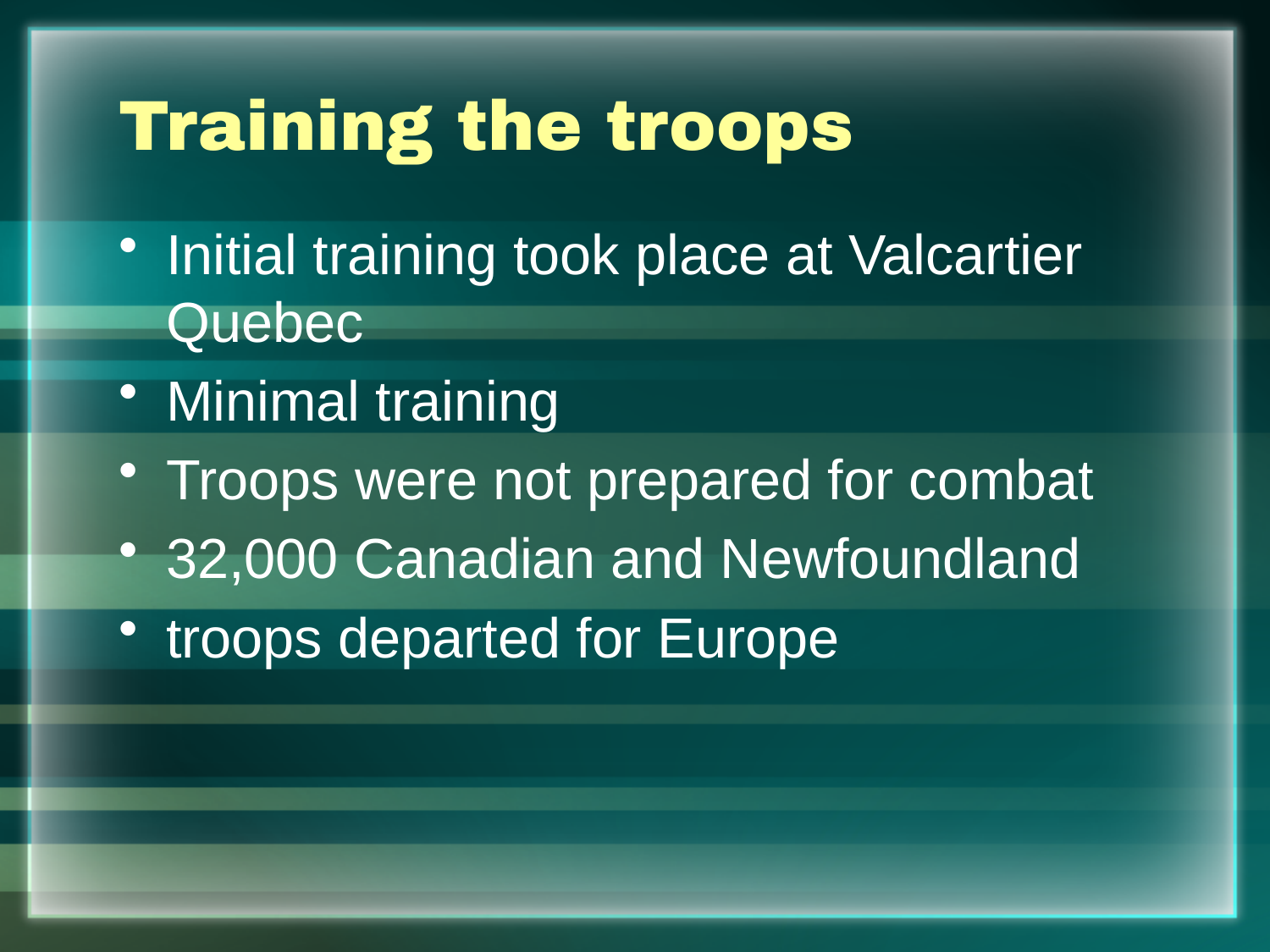

# Training the troops
Initial training took place at Valcartier Quebec
Minimal training
Troops were not prepared for combat
32,000 Canadian and Newfoundland
troops departed for Europe